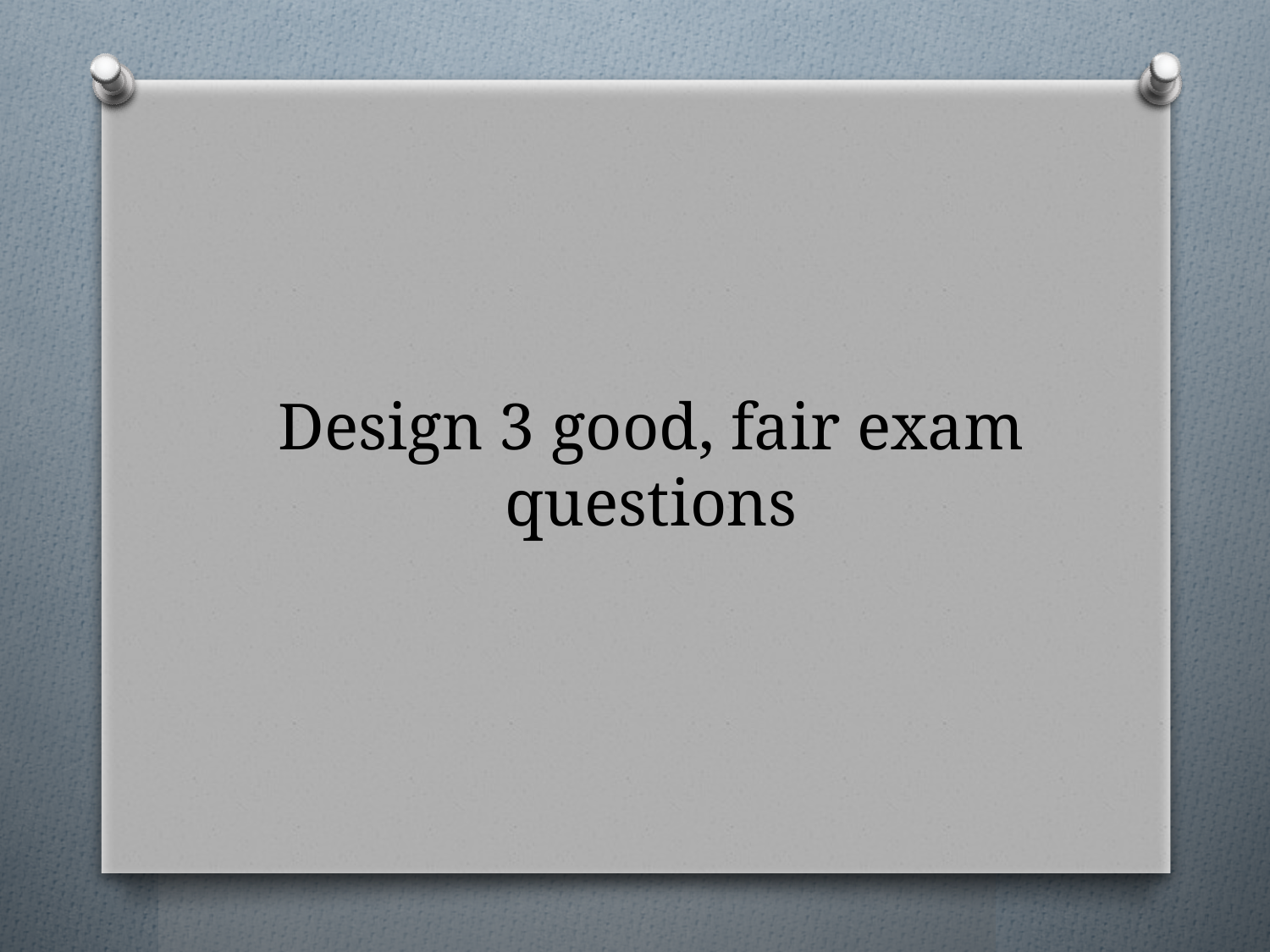

# Design 3 good, fair exam questions